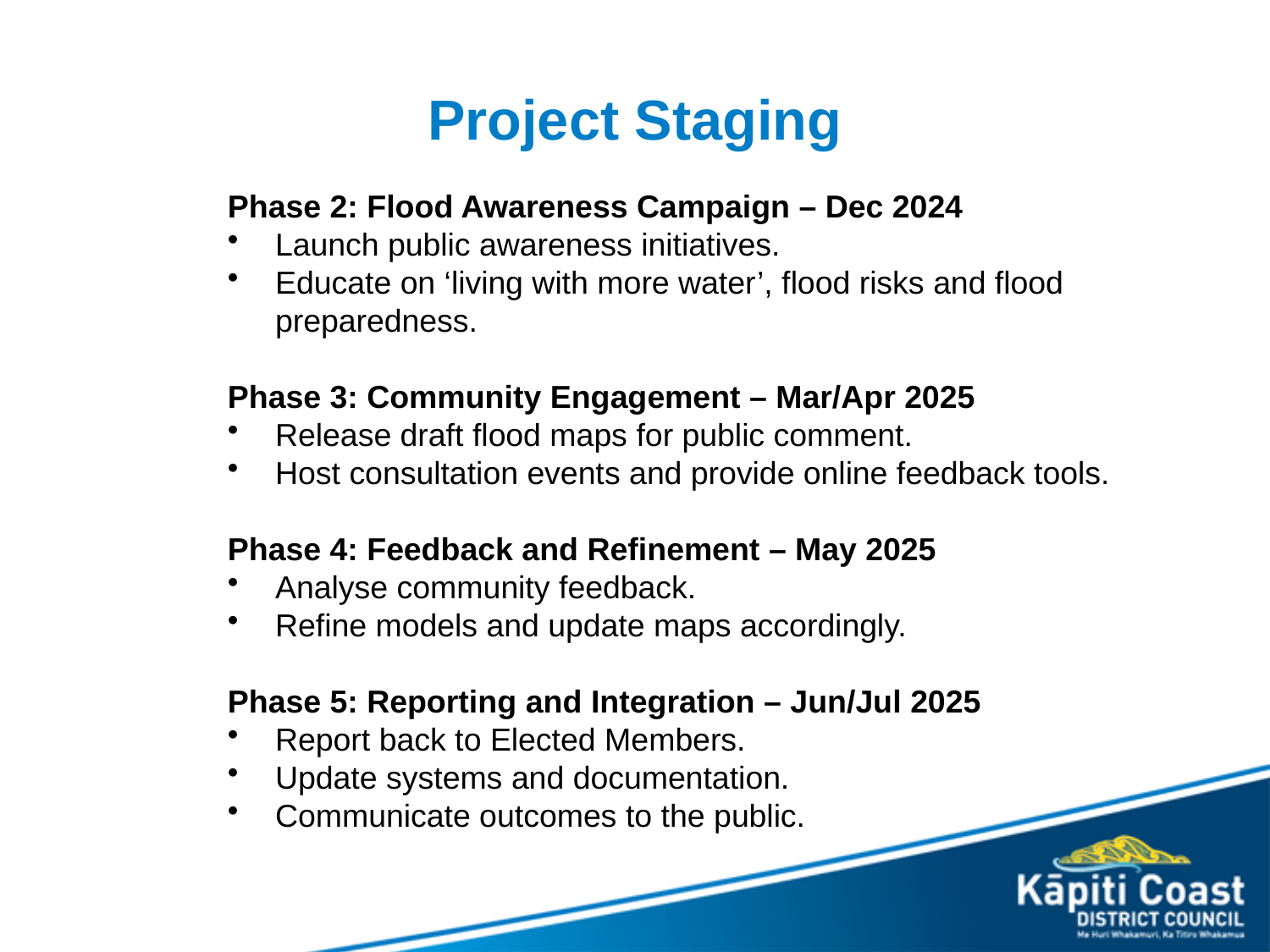

# Project Staging
Phase 2: Flood Awareness Campaign – Dec 2024
Launch public awareness initiatives.
Educate on ‘living with more water’, flood risks and flood preparedness.
Phase 3: Community Engagement – Mar/Apr 2025
Release draft flood maps for public comment.
Host consultation events and provide online feedback tools.
Phase 4: Feedback and Refinement – May 2025
Analyse community feedback.
Refine models and update maps accordingly.

Phase 5: Reporting and Integration – Jun/Jul 2025
Report back to Elected Members.
Update systems and documentation.
Communicate outcomes to the public.